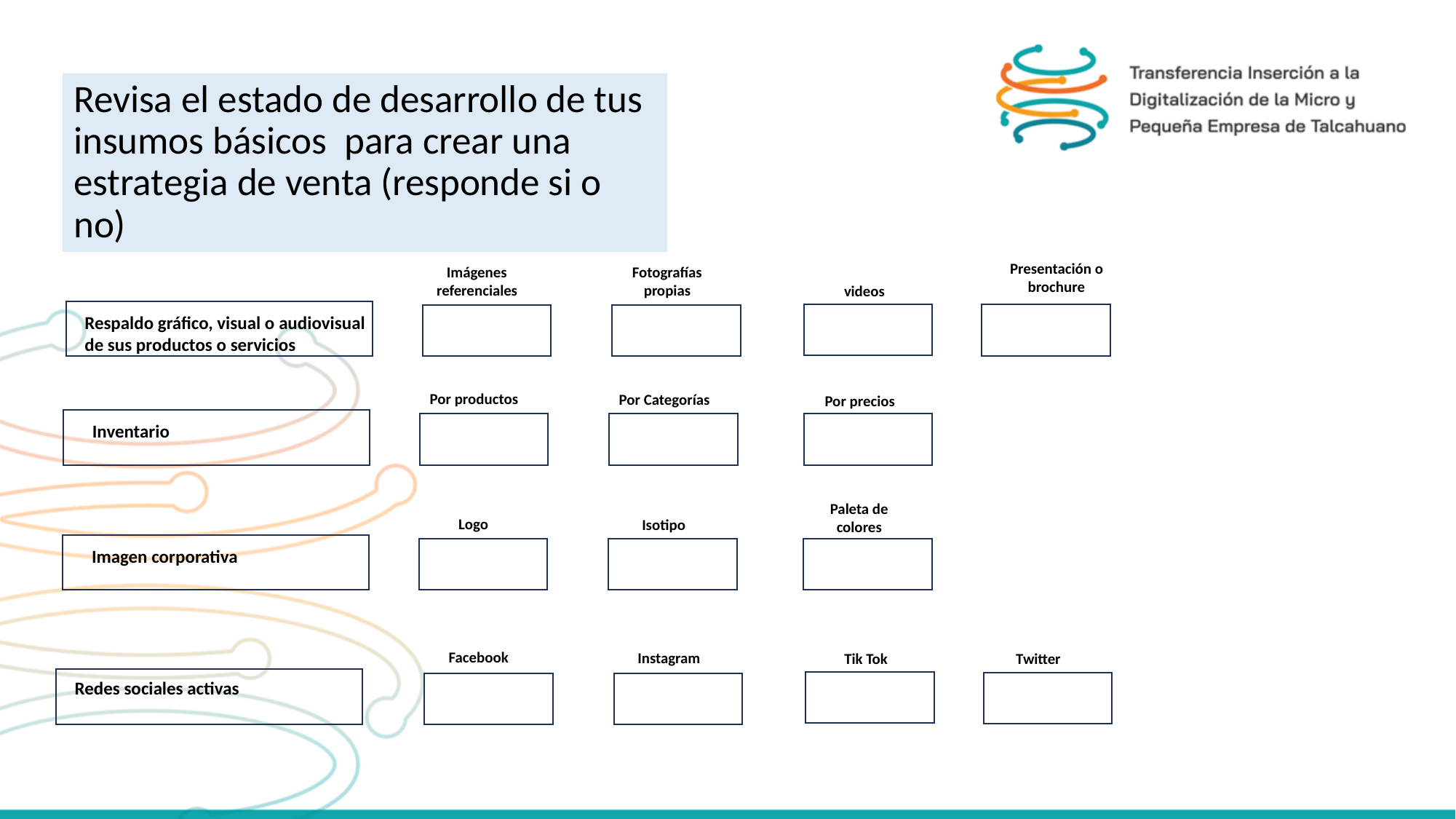

Revisa el estado de desarrollo de tus insumos básicos  para crear una estrategia de venta (responde si o no)
Presentación o brochure
Imágenes referenciales
Fotografías propias
videos

Respaldo gráfico, visual o audiovisual de sus productos o servicios
Por productos
Por Categorías
Por precios

Inventario
Paleta de colores
Logo
Isotipo

Imagen corporativa
Facebook
Instagram
Twitter
Tik Tok

Redes sociales activas